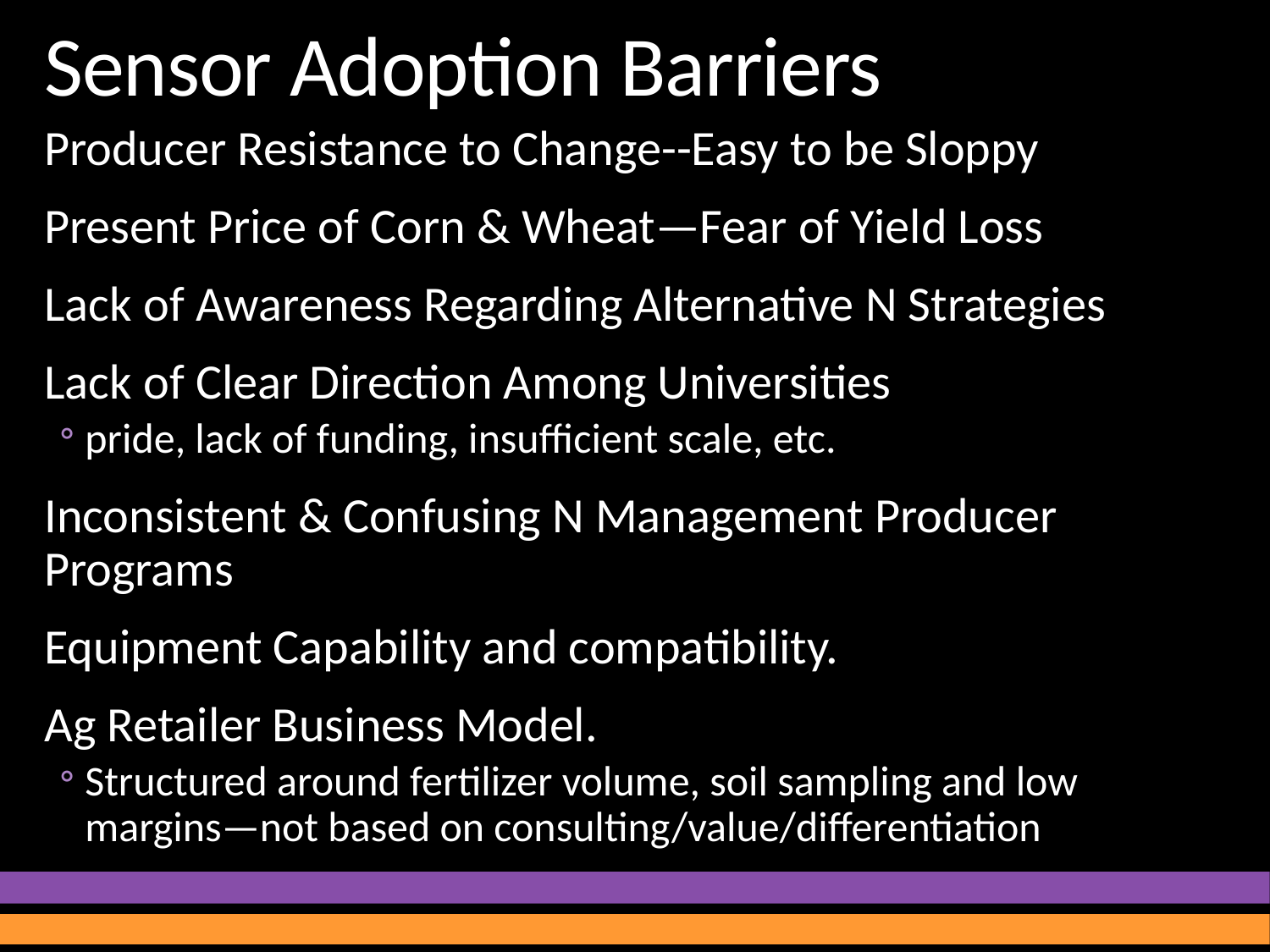

# Sensor Adoption Barriers
Producer Resistance to Change--Easy to be Sloppy
Present Price of Corn & Wheat—Fear of Yield Loss
Lack of Awareness Regarding Alternative N Strategies
Lack of Clear Direction Among Universities
pride, lack of funding, insufficient scale, etc.
Inconsistent & Confusing N Management Producer Programs
Equipment Capability and compatibility.
Ag Retailer Business Model.
Structured around fertilizer volume, soil sampling and low margins—not based on consulting/value/differentiation